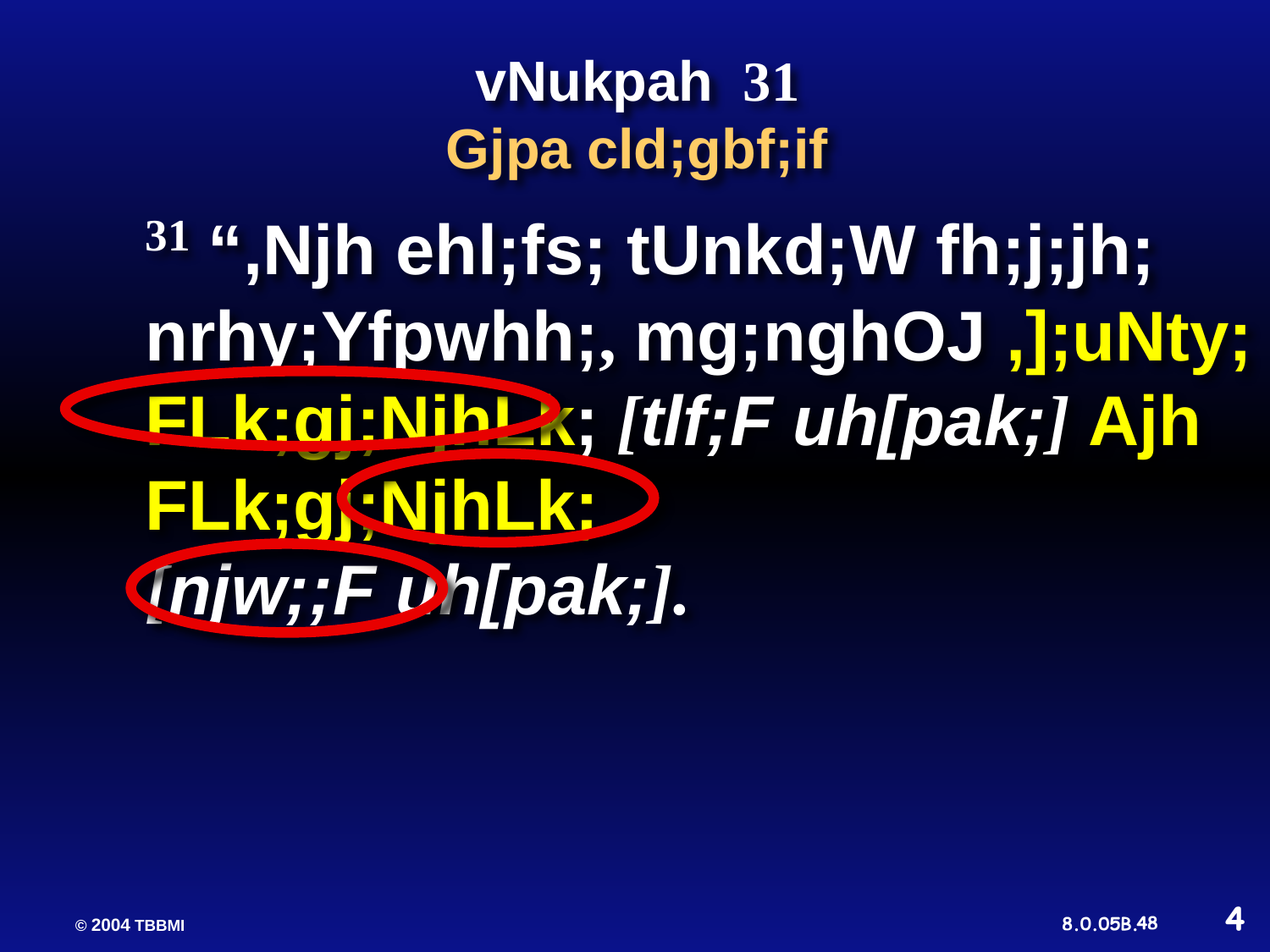

vNukpah  31
Gjpa cld;gbf;if

31 “,Njh ehl;fs; tUnkd;W fh;j;jh; nrhy;Yfpwhh;, mg;nghOJ ,];uNty; FLk;gj;NjhLk; [tlf;F uh[pak;] Ajh FLk;gj;NjhLk;
[njw;;F uh[pak;].

4

48